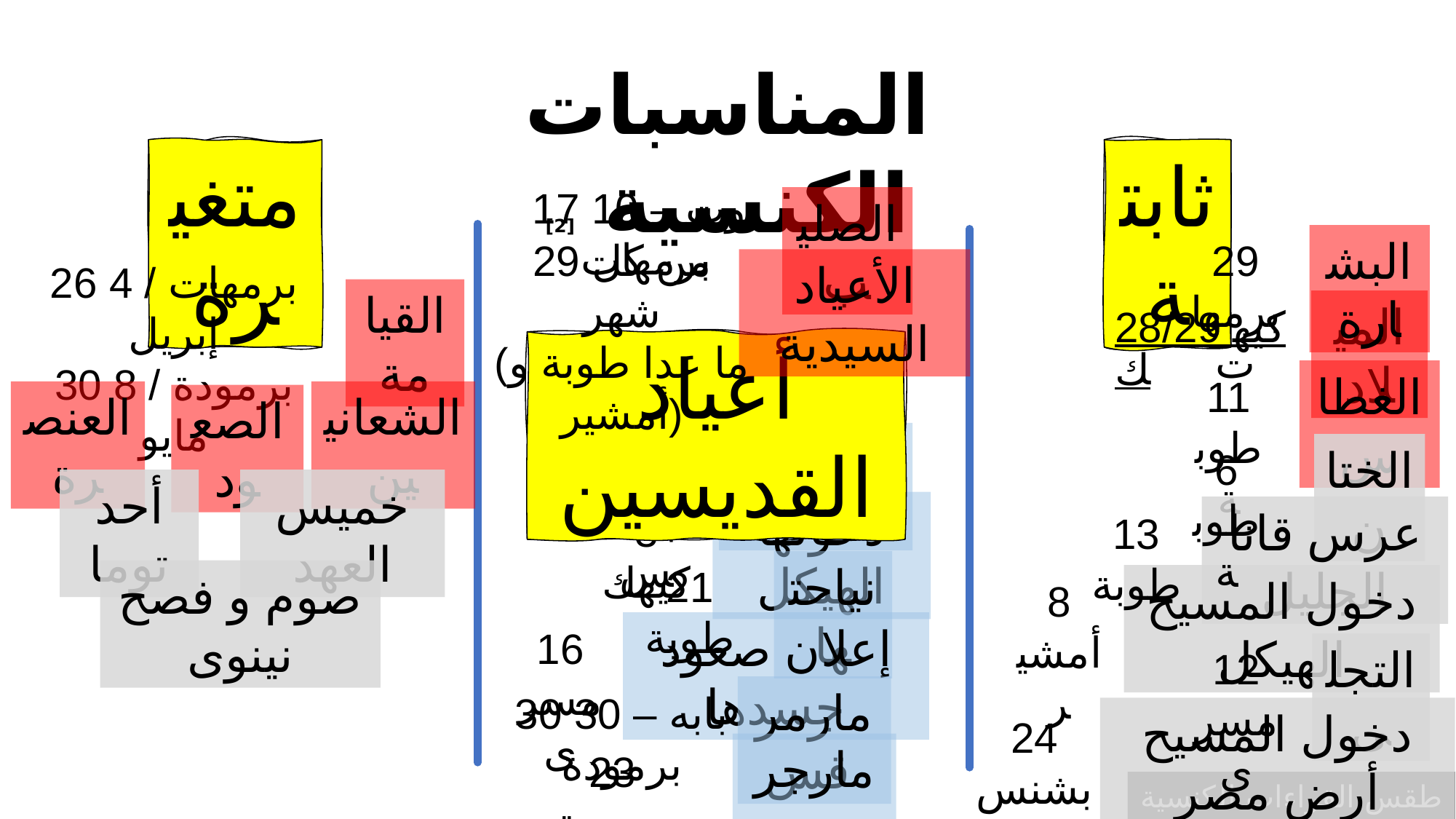

المناسبات الكنسية [2]
متغيرة
ثابتة
17 توت – 10 برمهات
الصليب
البشارة
29 من كل شهر
(ما عدا طوبة و أمشير)
29 برمهات
الأعياد السيدية
26 برمهات / 4 إبريل
30 برمودة / 8 مايو
القيامة
الميلاد
28/29 كيهك
أعياد القديسين
الغطاس
11 طوبة
العنصرة
الشعانيين
الصعود
ميلاد العذراء
الختان
1 بشنس
6 طوبة
أحد توما
خميس العهد
دخولها الهيكل
عرس قانا الجليل
3 كيهك
13 طوبة
نياحتها
21 طوبة
صوم و فصح نينوى
دخول المسيح الهيكل
8 أمشير
إعلان صعود جسدها
16 مسرى
التجلى
12 مسرى
مارمرقس
30 بابه – 30 برمودة
دخول المسيح أرض مصر
24 بشنس
مارجرجس
23  برمودة